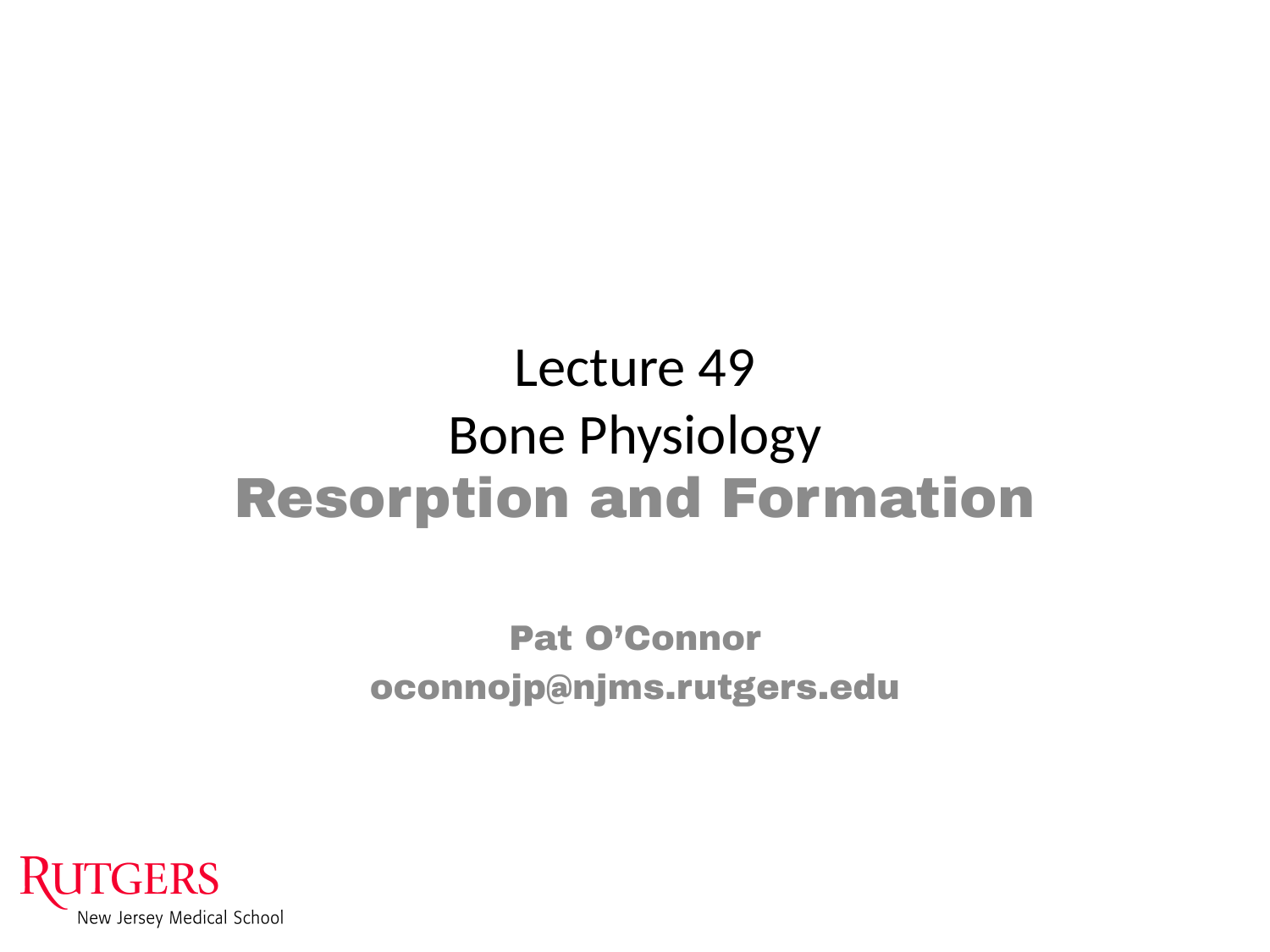

# Lecture 49 Bone Physiology
Resorption and Formation

Pat O’Connor
oconnojp@njms.rutgers.edu